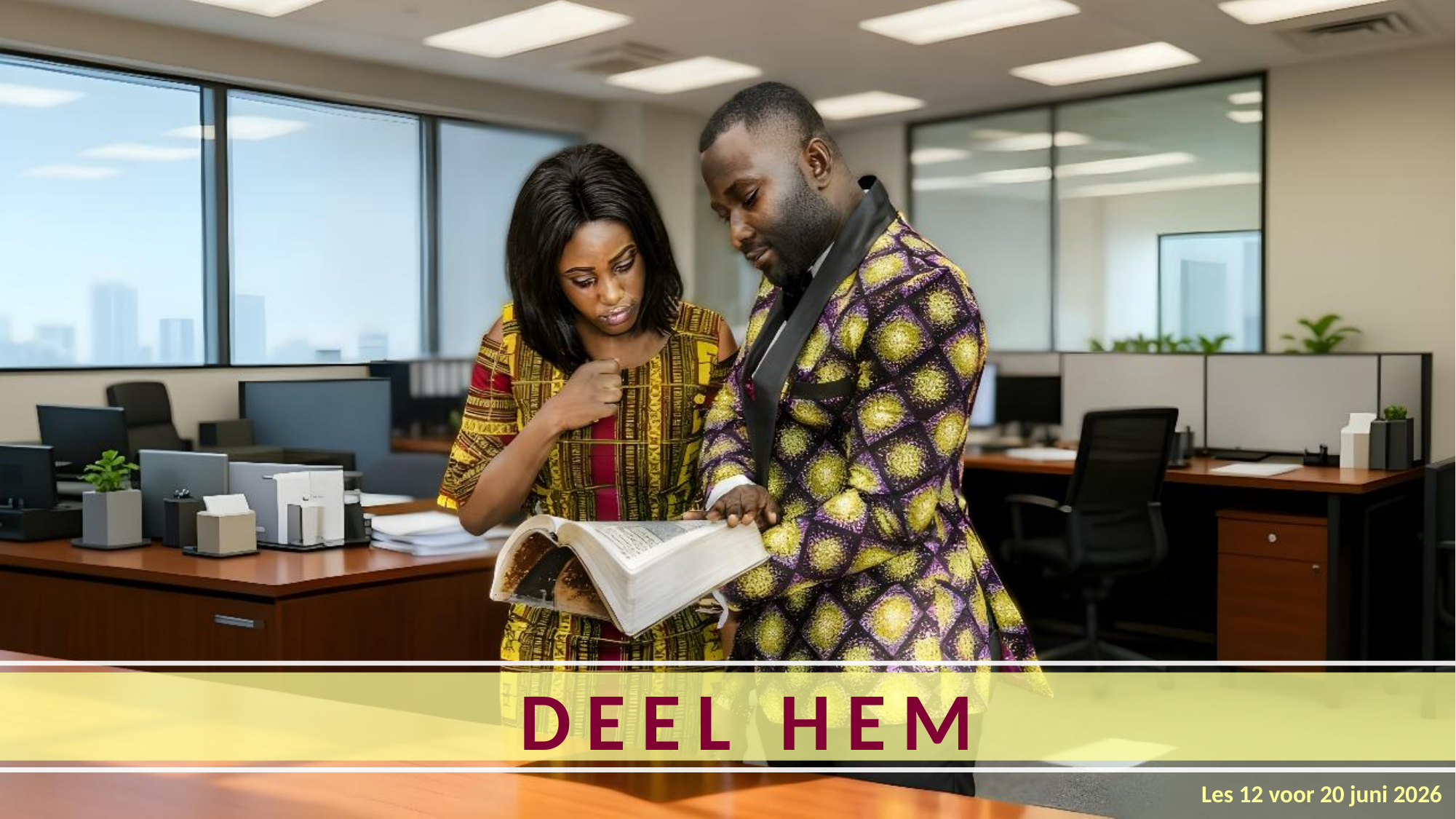

DEEL HEM

Les 12 voor 20 juni 2026